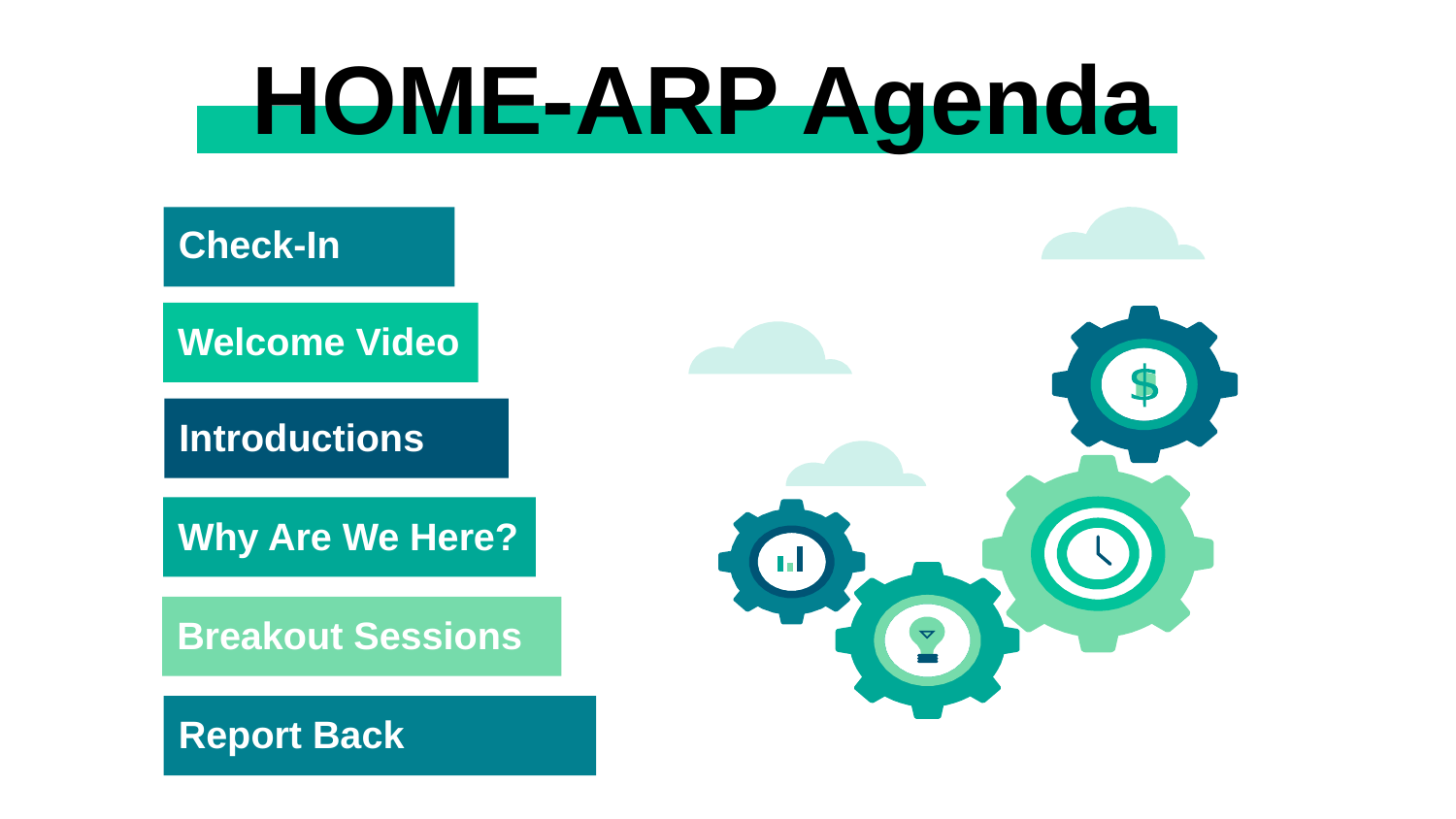

# HOME-ARP Agenda

Check-In
Welcome Video
Introductions
Why Are We Here?
Breakout Sessions
Report Back